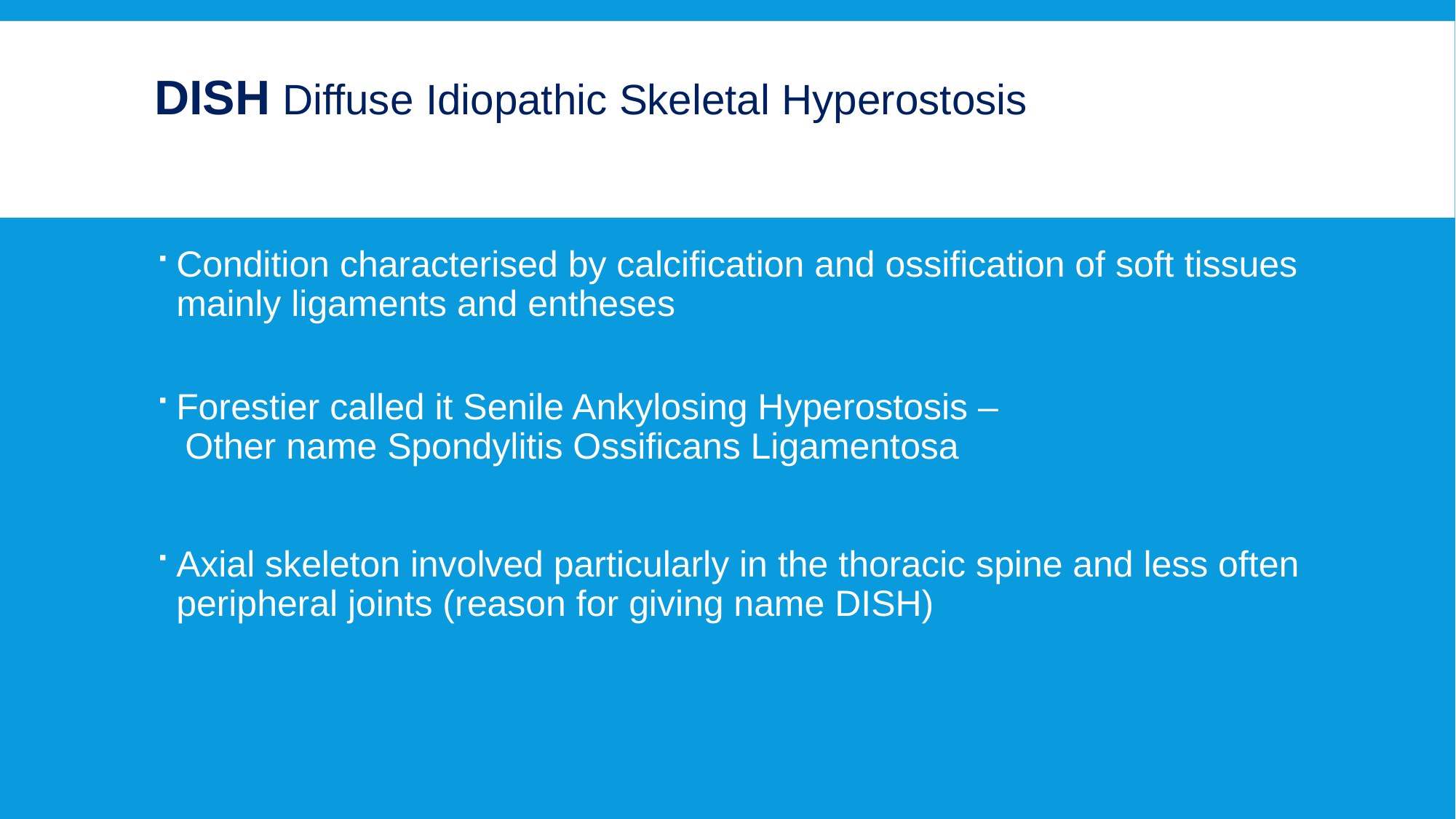

# Dish Diffuse Idiopathic Skeletal Hyperostosis
Condition characterised by calcification and ossification of soft tissues mainly ligaments and entheses

Forestier called it Senile Ankylosing Hyperostosis –
   Other name Spondylitis Ossificans Ligamentosa

Axial skeleton involved particularly in the thoracic spine and less often peripheral joints (reason for giving name DISH)